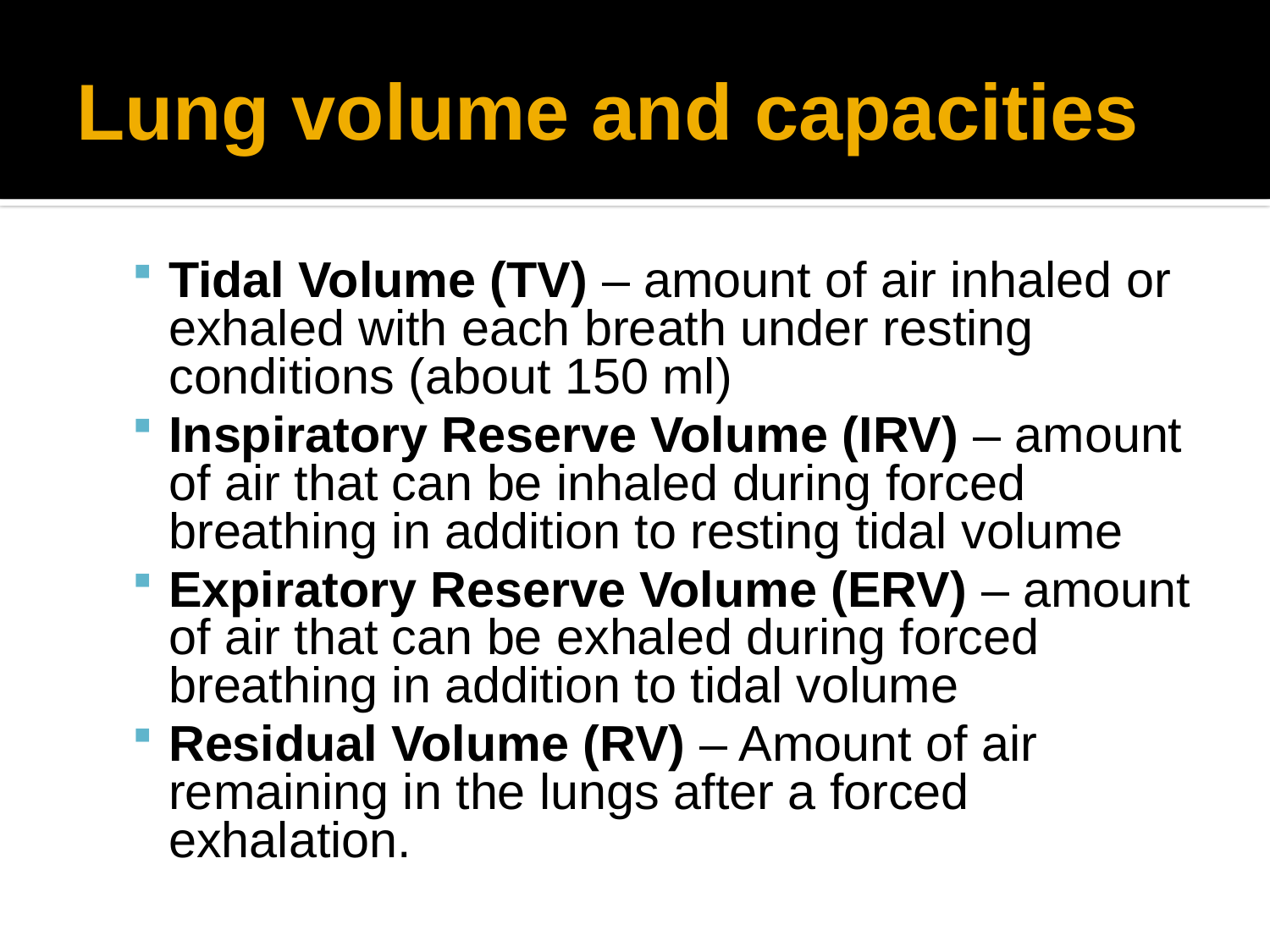

# Lung volume and capacities
Tidal Volume (TV) – amount of air inhaled or exhaled with each breath under resting conditions (about 150 ml)
Inspiratory Reserve Volume (IRV) – amount of air that can be inhaled during forced breathing in addition to resting tidal volume
Expiratory Reserve Volume (ERV) – amount of air that can be exhaled during forced breathing in addition to tidal volume
Residual Volume (RV) – Amount of air remaining in the lungs after a forced exhalation.